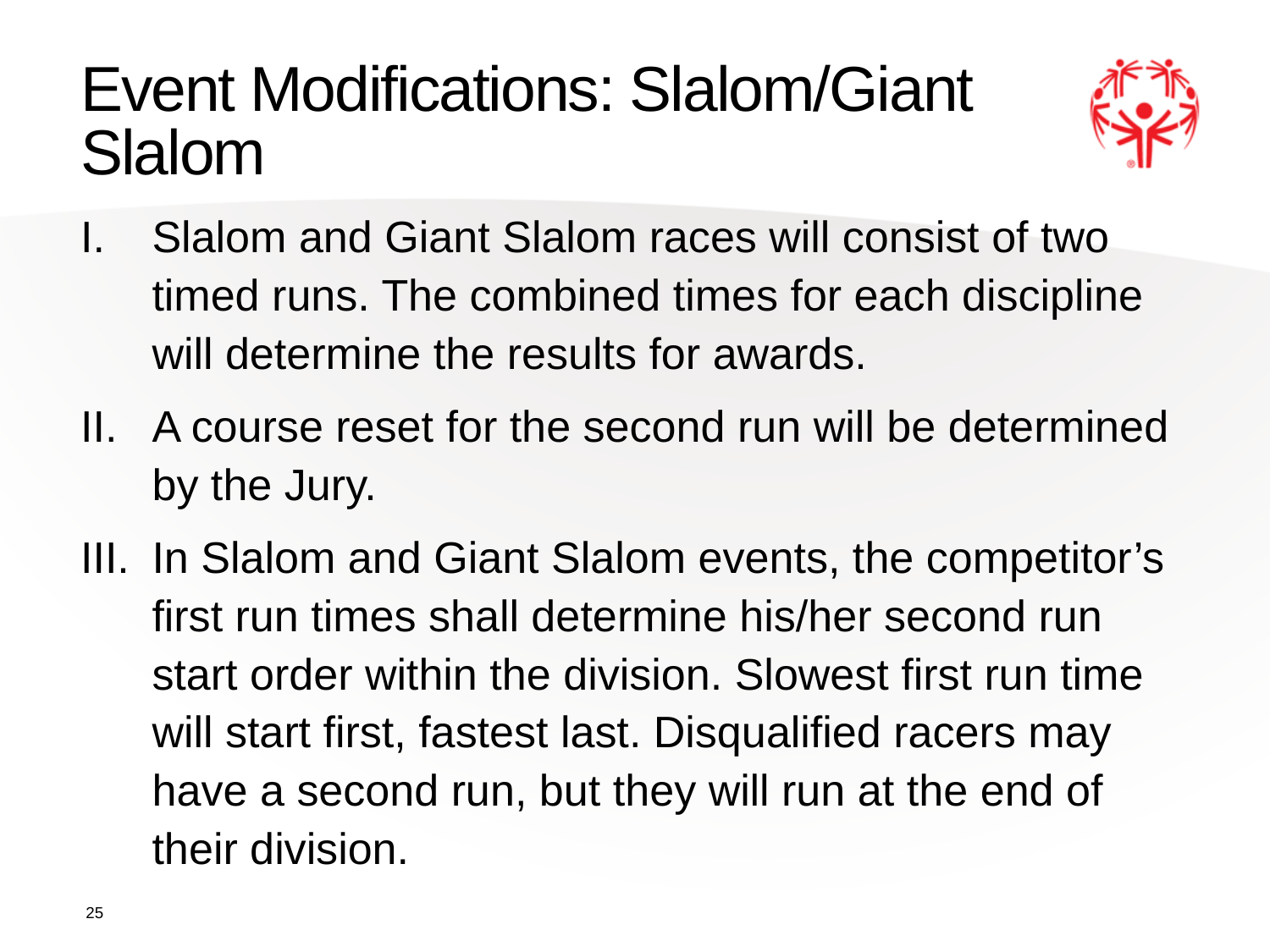

# Event Modifications: Slalom/Giant Slalom
Slalom and Giant Slalom races will consist of two timed runs. The combined times for each discipline will determine the results for awards.
A course reset for the second run will be determined by the Jury.
In Slalom and Giant Slalom events, the competitor’s first run times shall determine his/her second run start order within the division. Slowest first run time will start first, fastest last. Disqualified racers may have a second run, but they will run at the end of their division.

25